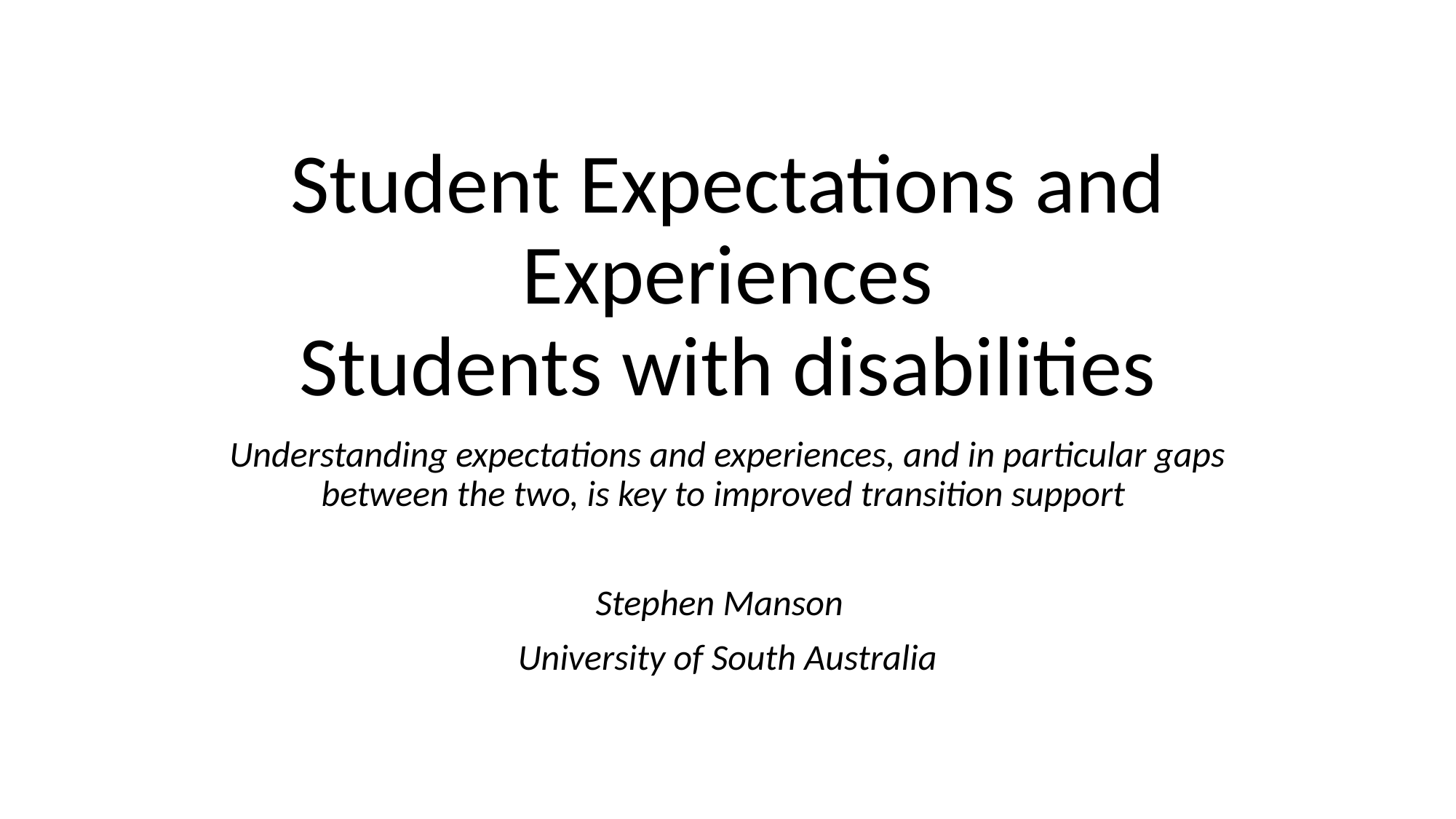

# Student Expectations and Experiences Students with disabilities
Understanding expectations and experiences, and in particular gaps between the two, is key to improved transition support

Stephen Manson
University of South Australia